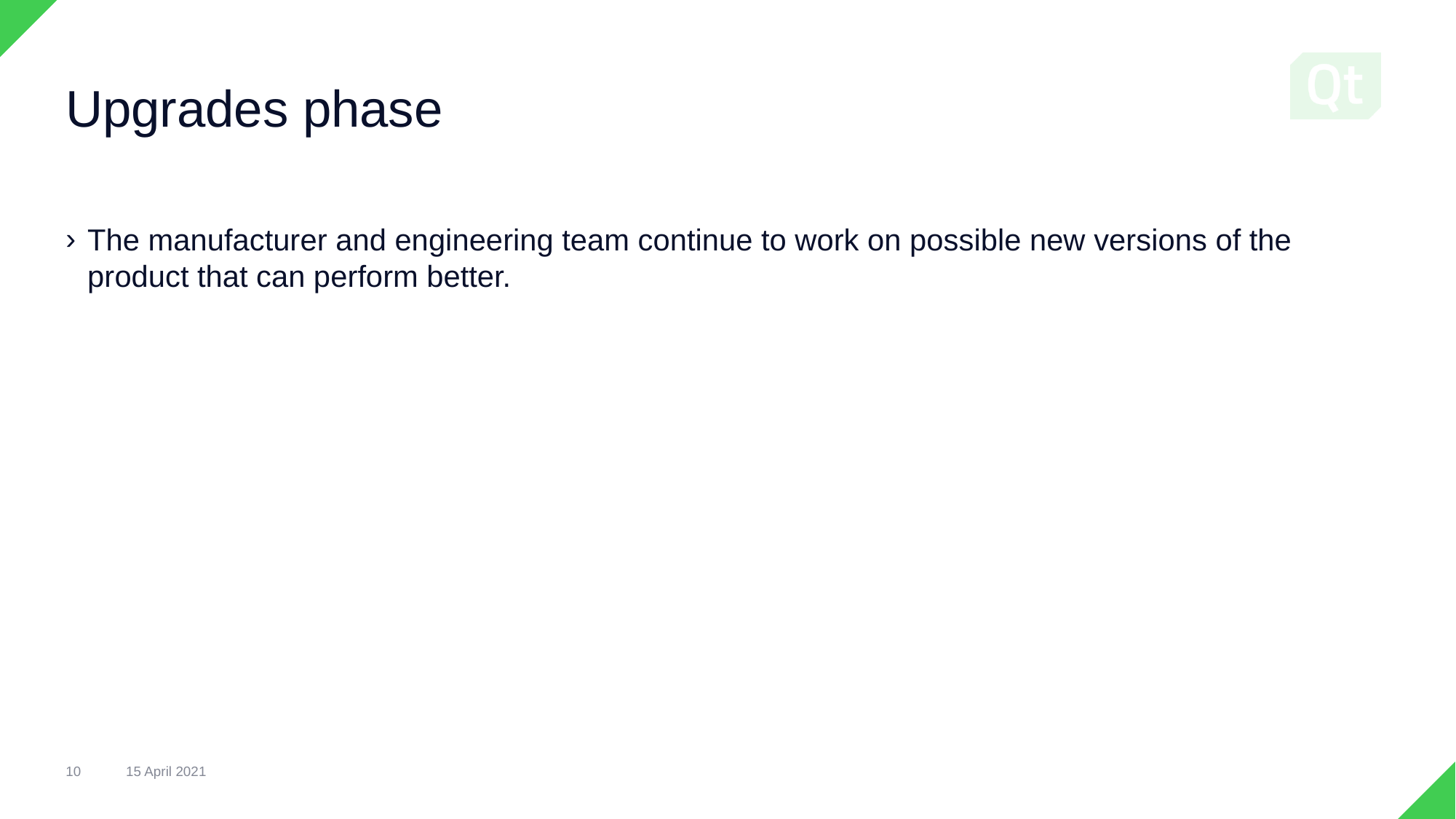

# Upgrades phase
The manufacturer and engineering team continue to work on possible new versions of the product that can perform better.

10
15 April 2021